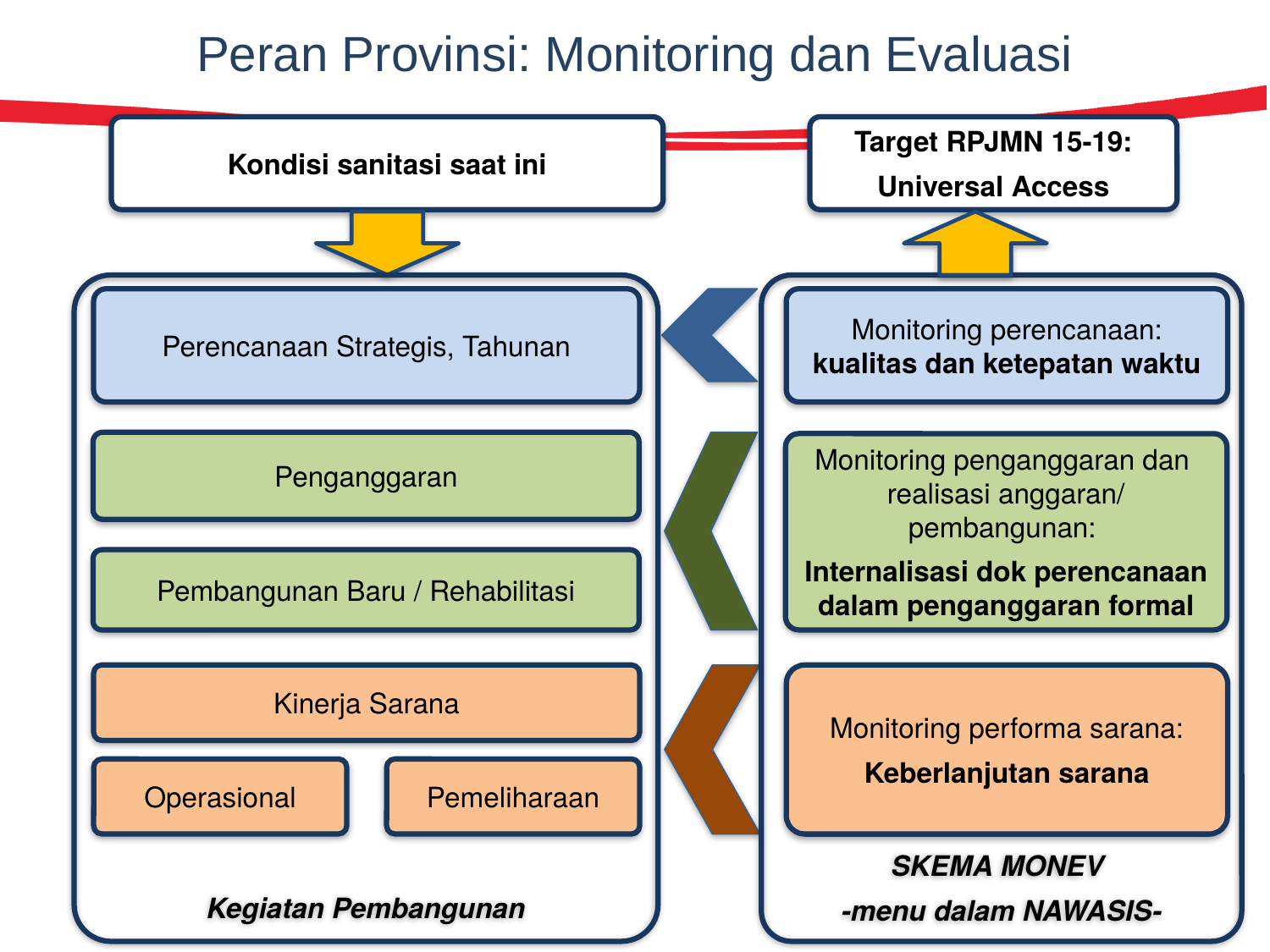

Peran Provinsi: Monitoring dan Evaluasi
Kondisi sanitasi saat ini
Target RPJMN 15-19:
Universal Access

Kegiatan Pembangunan
SKEMA MONEV
-menu dalam NAWASIS-
Perencanaan Strategis, Tahunan

Monitoring perencanaan: kualitas dan ketepatan waktu
Penganggaran

Monitoring penganggaran dan  realisasi anggaran/ pembangunan:
Internalisasi dok perencanaan dalam penganggaran formal
Pembangunan Baru / Rehabilitasi

Monitoring performa sarana:
Keberlanjutan sarana
Kinerja Sarana
Operasional
Pemeliharaan